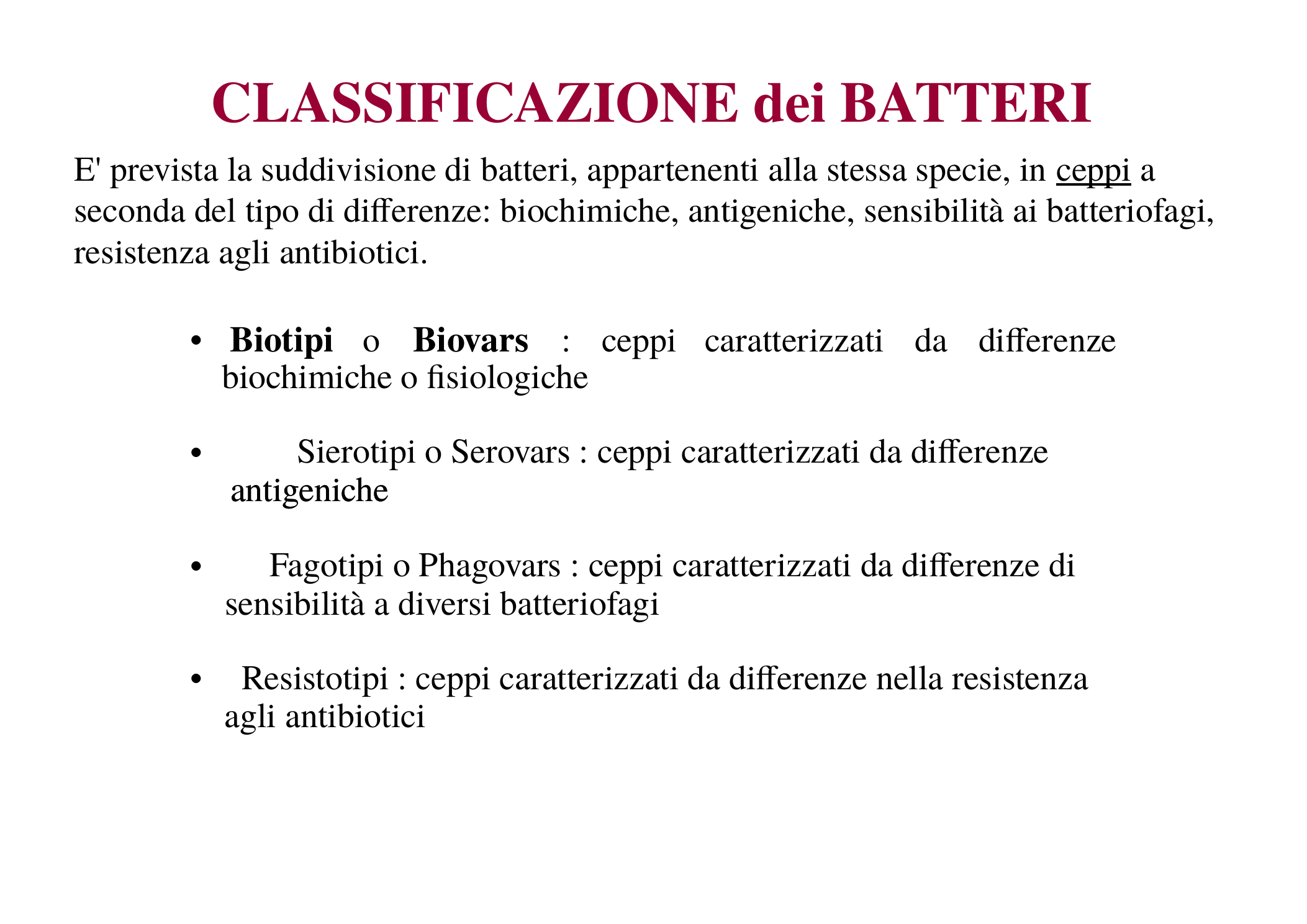

CLASSIFICAZIONE dei BATTERI
E' prevista la suddivisione di batteri, appartenenti alla stessa specie, in ceppi a seconda del tipo di differenze: biochimiche, antigeniche, sensibilità ai batteriofagi, resistenza agli antibiotici.
Biotipi
Biovars
•
o
:
ceppi
caratterizzati
da
differenze
biochimiche o fisiologiche
Sierotipi o Serovars : ceppi caratterizzati da differenze
•
antigeniche
antigeniche
Fagotipi o Phagovars : ceppi caratterizzati da differenze di
•
sensibilità a diversi batteriofagi
Resistotipi : ceppi caratterizzati da differenze nella resistenza
•
agli antibiotici